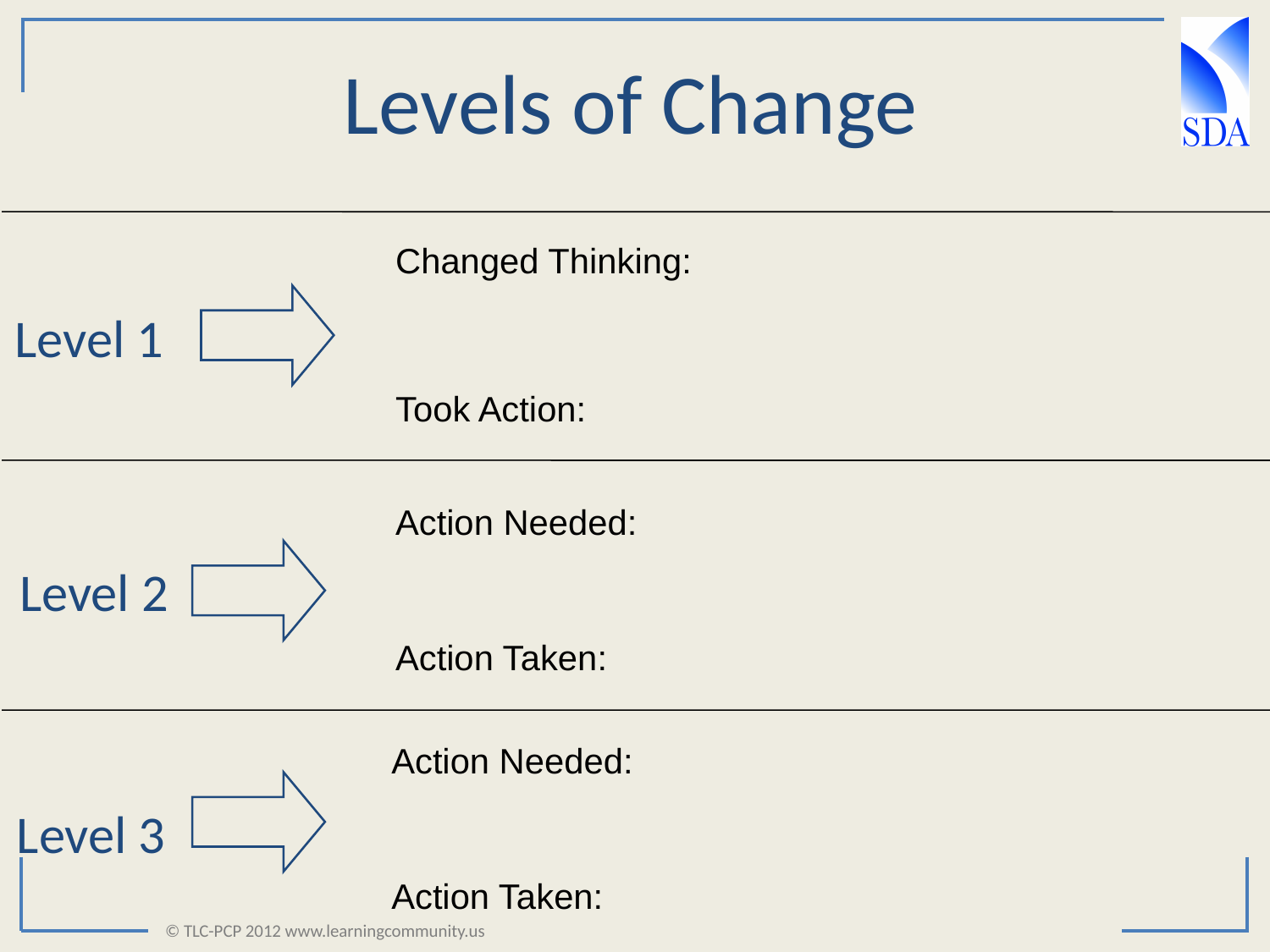

Levels of Change

Changed Thinking:

Took Action:

Level 1

Action Needed:

Action Taken:

Level 2

Action Needed:

Action Taken:

Level 3
© TLC-PCP 2012 www.learningcommunity.us